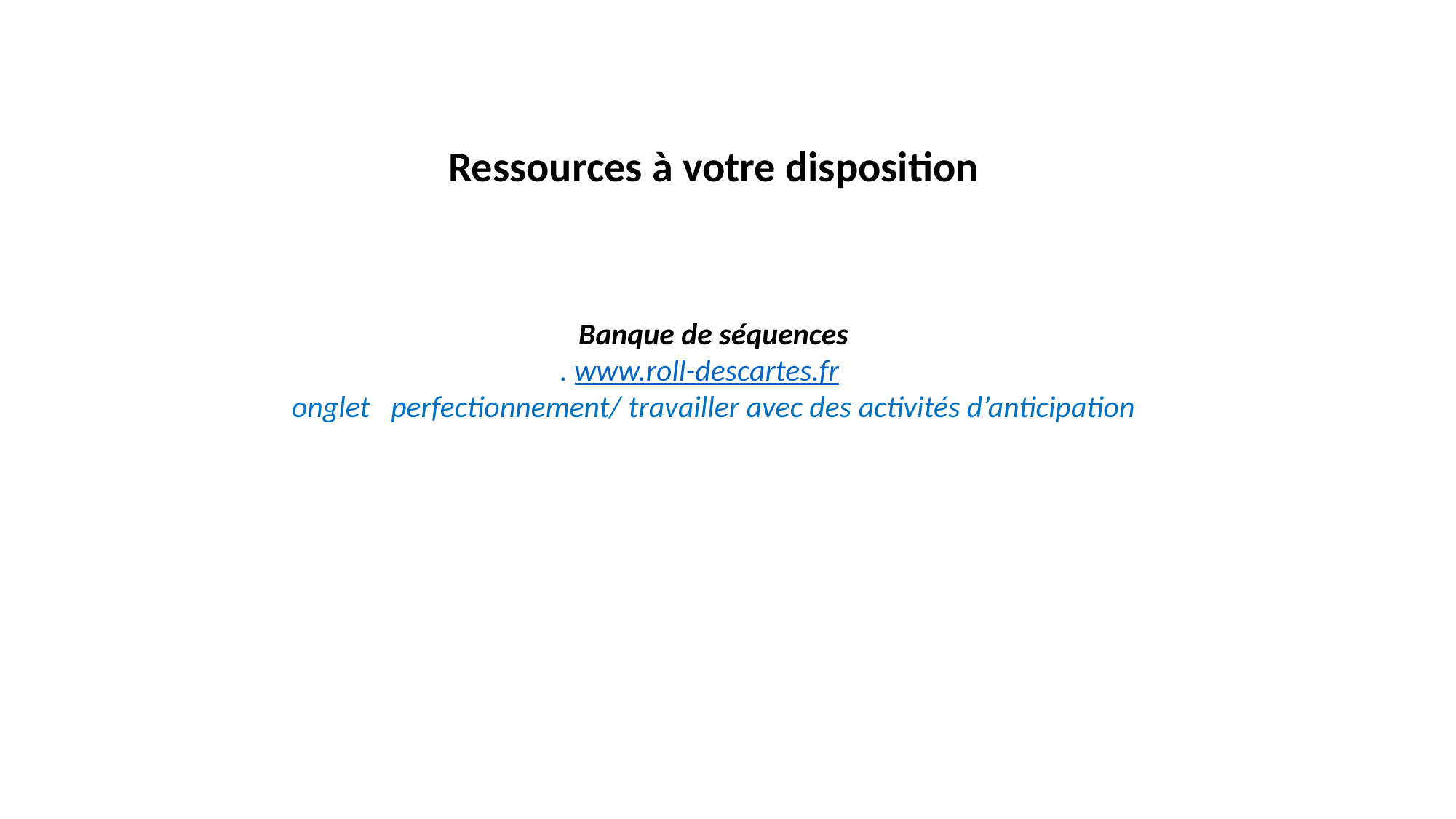

Ressources à votre disposition

Banque de séquences
. www.roll-descartes.fr
onglet   perfectionnement/ travailler avec des activités d’anticipation